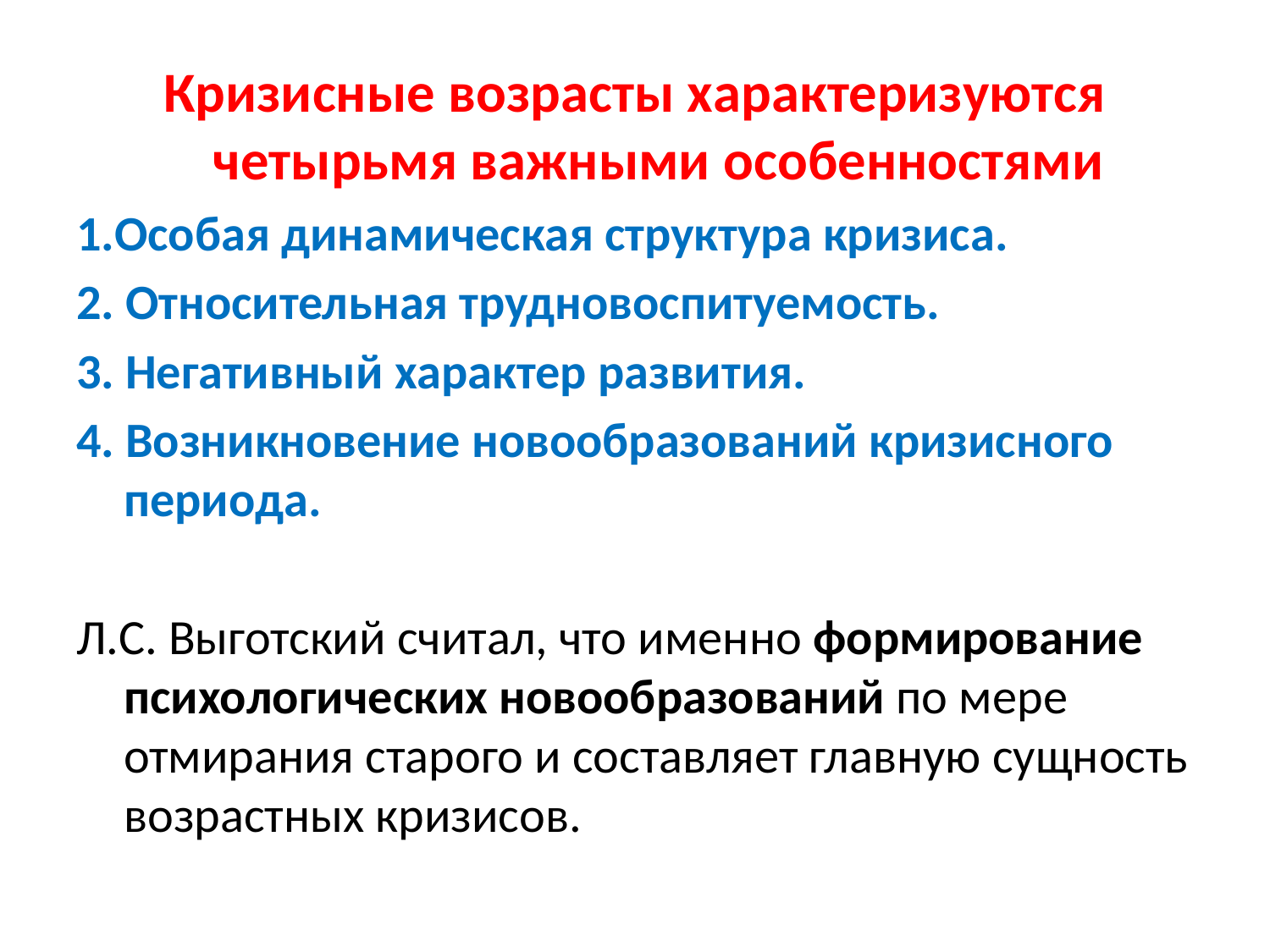

Кризисные возрасты характеризуются четырьмя важными особенностями
Особая динамическая структура кризиса.
2. Относительная трудновоспитуемость.
3. Негативный характер развития.
4. Возникновение новообразований кризисного периода.

Л.С. Выготский считал, что именно формирование психологических новообразований по мере отмирания старого и составляет главную сущность возрастных кризисов.